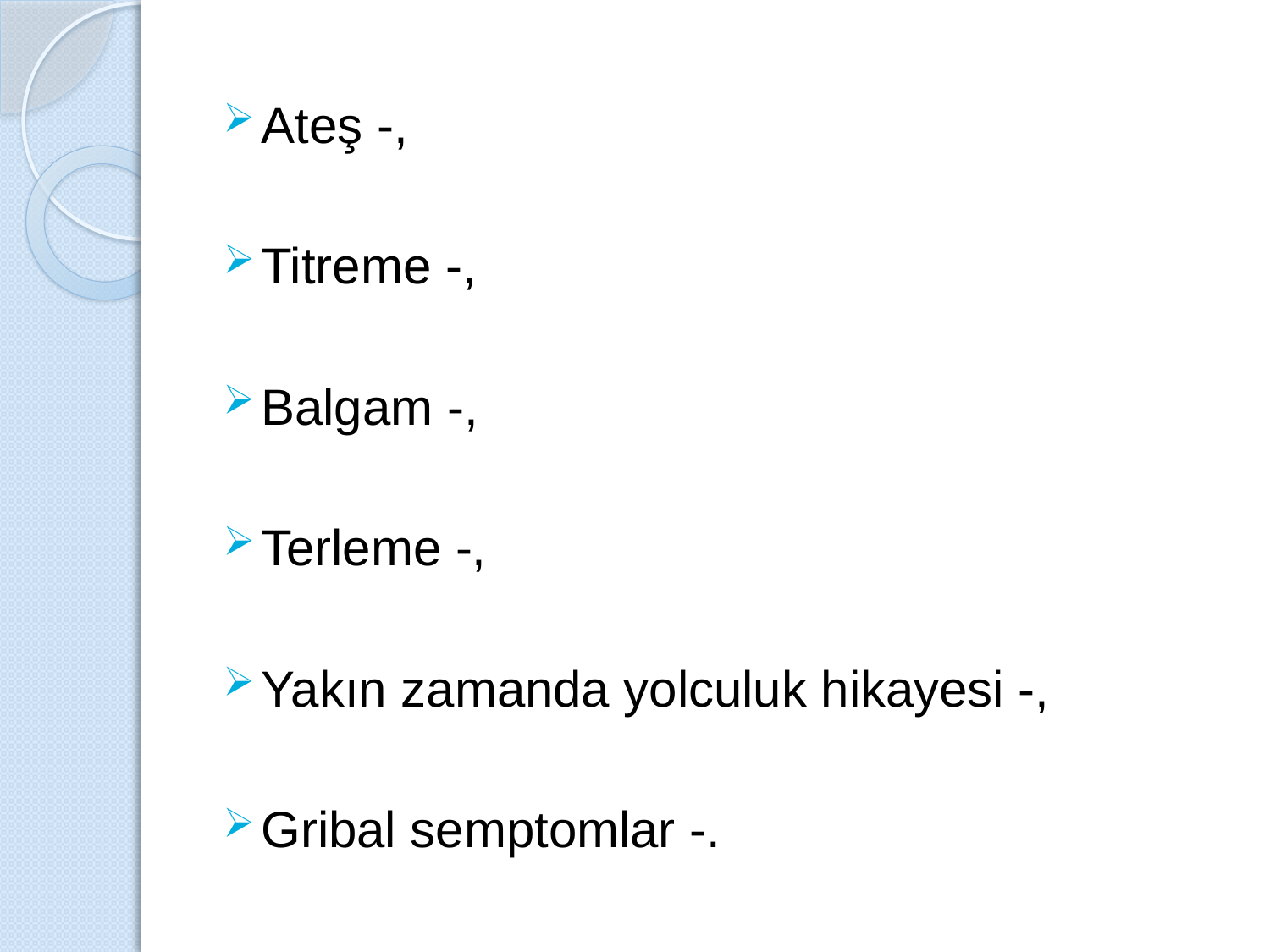

Ateş -,

Titreme -,

Balgam -,

Terleme -,

Yakın zamanda yolculuk hikayesi -,

Gribal semptomlar -.